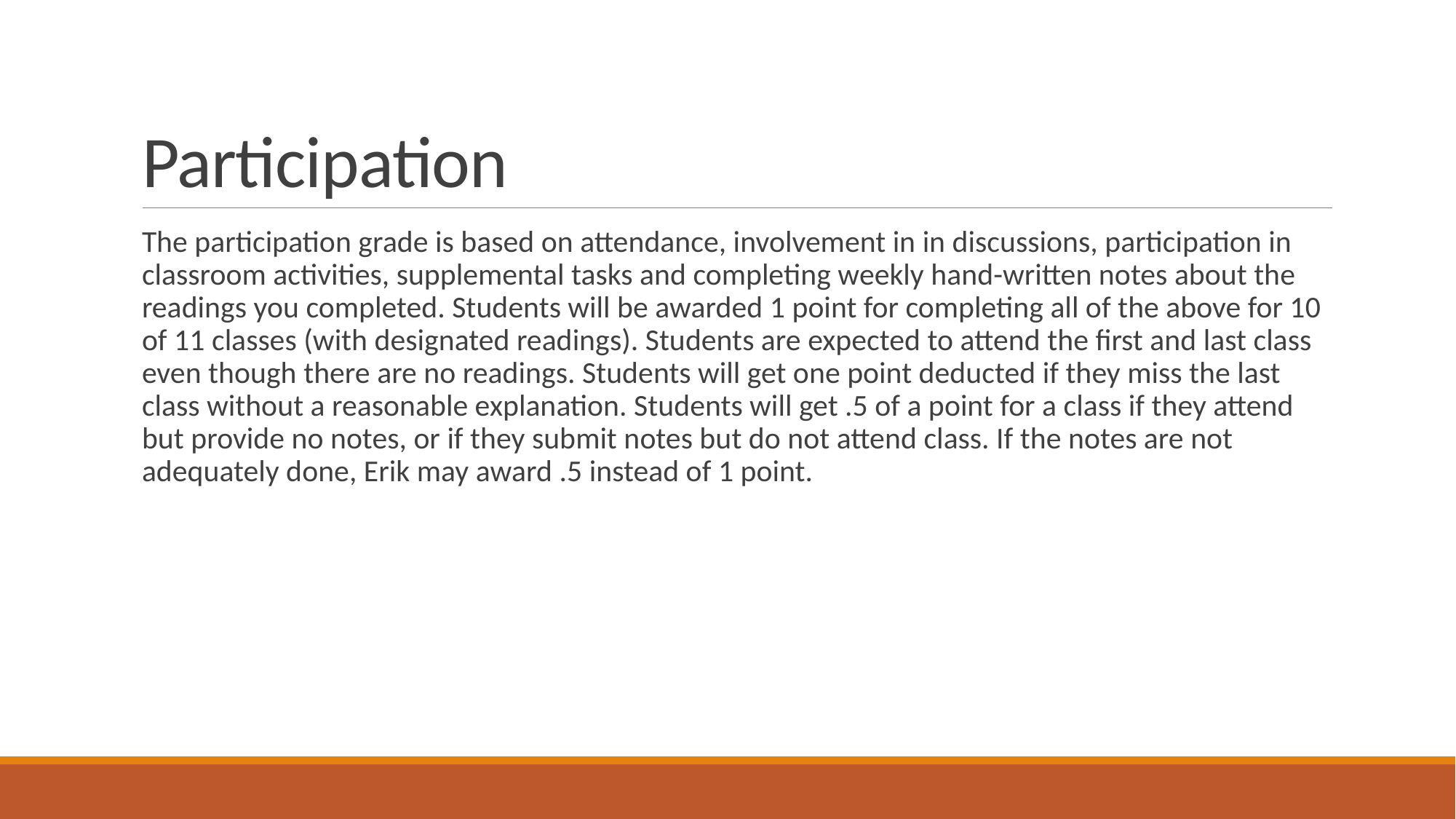

# Participation
The participation grade is based on attendance, involvement in in discussions, participation in classroom activities, supplemental tasks and completing weekly hand-written notes about the readings you completed. Students will be awarded 1 point for completing all of the above for 10 of 11 classes (with designated readings). Students are expected to attend the first and last class even though there are no readings. Students will get one point deducted if they miss the last class without a reasonable explanation. Students will get .5 of a point for a class if they attend but provide no notes, or if they submit notes but do not attend class. If the notes are not adequately done, Erik may award .5 instead of 1 point.